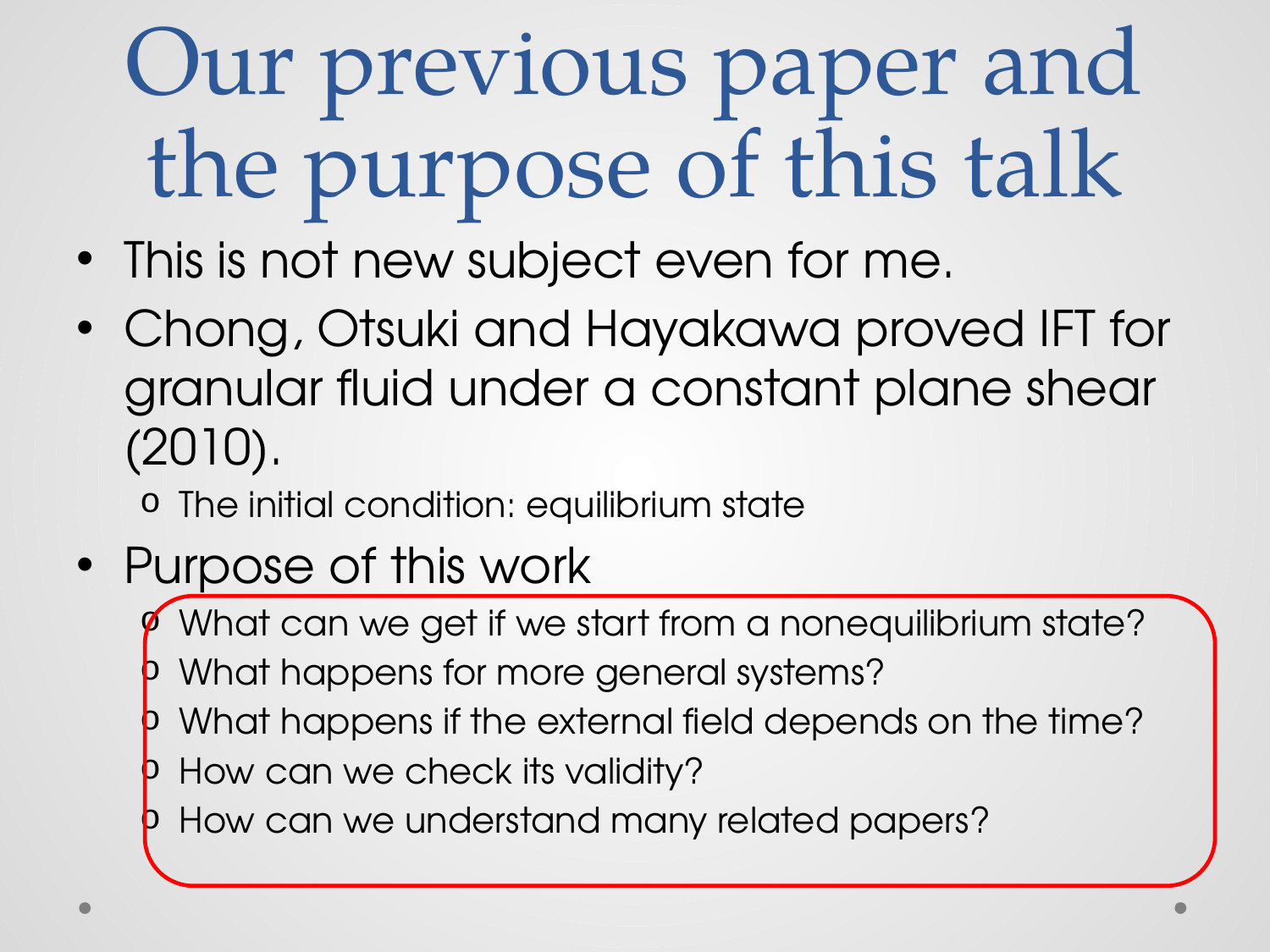

# Our previous paper and the purpose of this talk
This is not new subject even for me.
Chong, Otsuki and Hayakawa proved IFT for granular fluid under a constant plane shear (2010).
The initial condition: equilibrium state
Purpose of this work
What can we get if we start from a nonequilibrium state?
What happens for more general systems?
What happens if the external field depends on the time?
How can we check its validity?
How can we understand many related papers?